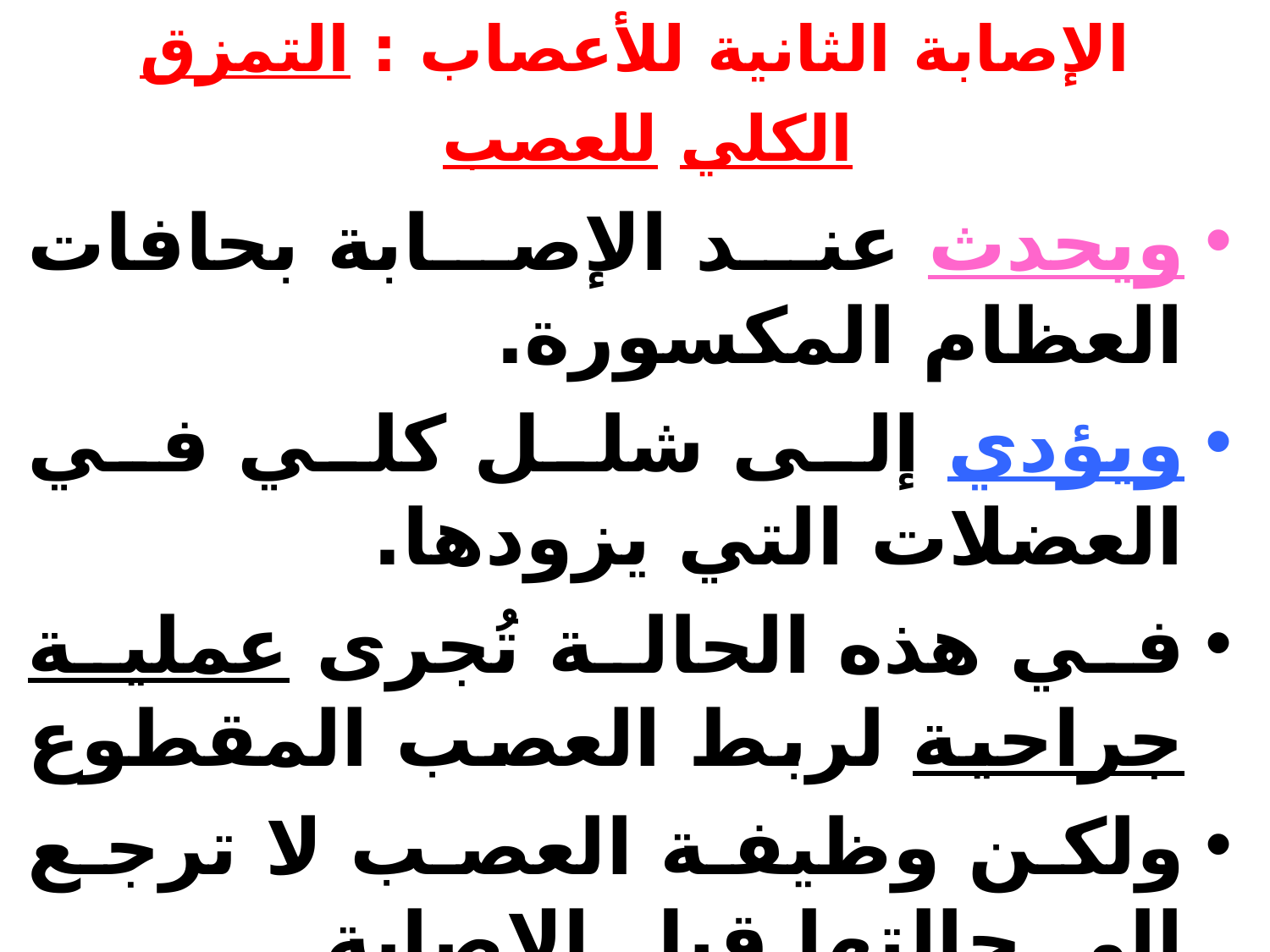

# الإصابة الثانية للأعصاب : التمزق الكلي للعصب
ويحدث عند الإصابة بحافات العظام المكسورة.
ويؤدي إلى شلل كلي في العضلات التي يزودها.
في هذه الحالة تُجرى عملية جراحية لربط العصب المقطوع
ولكن وظيفة العصب لا ترجع إلى حالتها قبل الإصابة.